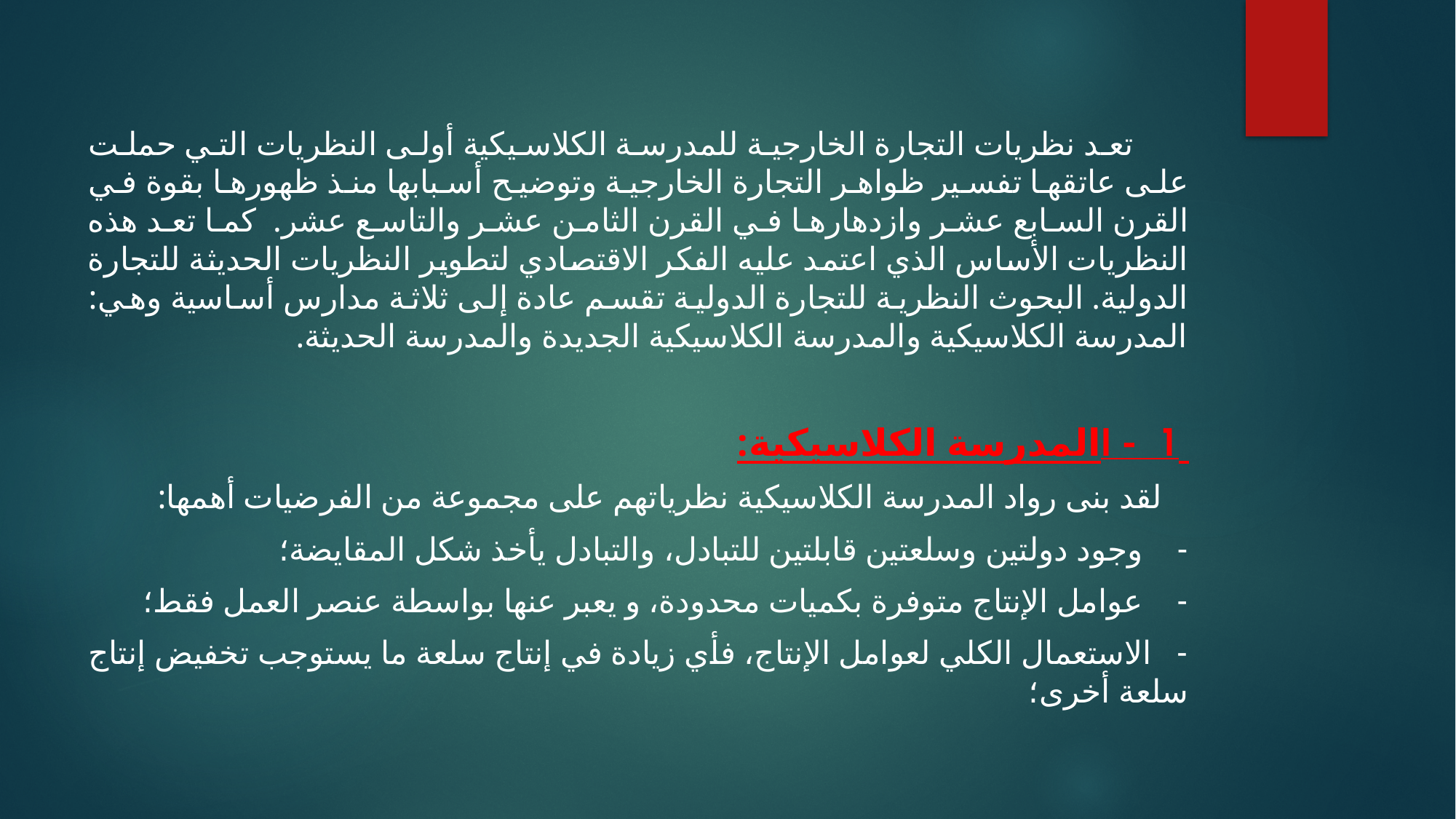

تعد نظريات التجارة الخارجية للمدرسة الكلاسيكية أولى النظريات التي حملت على عاتقها تفسير ظواهر التجارة الخارجية وتوضيح أسبابها منذ ظهورها بقوة في القرن السابع عشر وازدهارها في القرن الثامن عشر والتاسع عشر.  كما تعد هذه النظريات الأساس الذي اعتمد عليه الفكر الاقتصادي لتطوير النظريات الحديثة للتجارة الدولية. البحوث النظرية للتجارة الدولية تقسم عادة إلى ثلاثة مدارس أساسية وهي: المدرسة الكلاسيكية والمدرسة الكلاسيكية الجديدة والمدرسة الحديثة.

 I -  1المدرسة الكلاسيكية:
   لقد بنى رواد المدرسة الكلاسيكية نظرياتهم على مجموعة من الفرضيات أهمها:
-    وجود دولتين وسلعتين قابلتين للتبادل، والتبادل يأخذ شكل المقايضة؛
-    عوامل الإنتاج متوفرة بكميات محدودة، و يعبر عنها بواسطة عنصر العمل فقط؛
-   الاستعمال الكلي لعوامل الإنتاج، فأي زيادة في إنتاج سلعة ما يستوجب تخفيض إنتاج سلعة أخرى؛